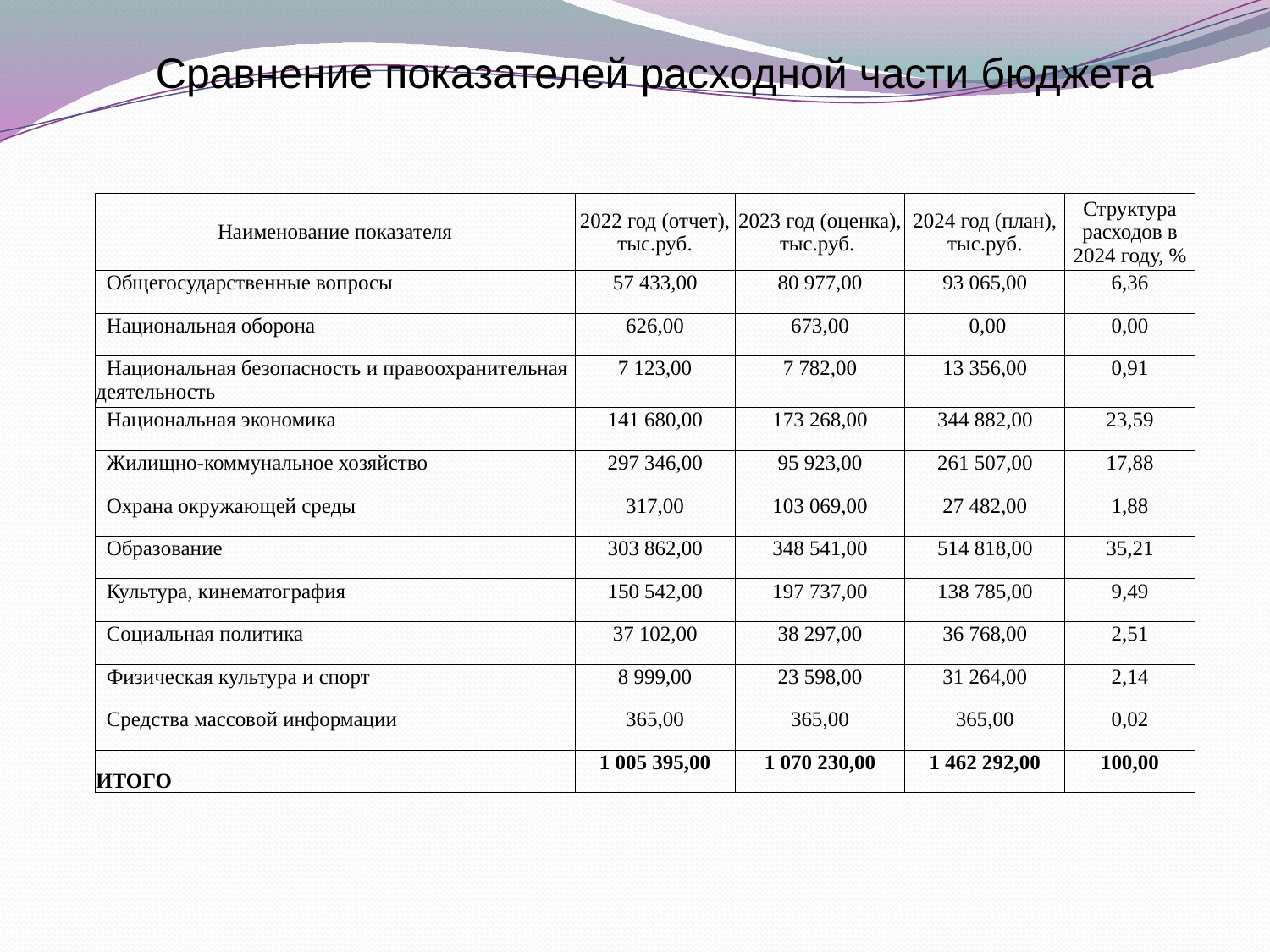

Сравнение показателей расходной части бюджета
| Наименование показателя | 2022 год (отчет), тыс.руб. | 2023 год (оценка), тыс.руб. | 2024 год (план), тыс.руб. | Структура расходов в 2024 году, % |
| --- | --- | --- | --- | --- |
| Общегосударственные вопросы | 57 433,00 | 80 977,00 | 93 065,00 | 6,36 |
| Национальная оборона | 626,00 | 673,00 | 0,00 | 0,00 |
| Национальная безопасность и правоохранительная деятельность | 7 123,00 | 7 782,00 | 13 356,00 | 0,91 |
| Национальная экономика | 141 680,00 | 173 268,00 | 344 882,00 | 23,59 |
| Жилищно-коммунальное хозяйство | 297 346,00 | 95 923,00 | 261 507,00 | 17,88 |
| Охрана окружающей среды | 317,00 | 103 069,00 | 27 482,00 | 1,88 |
| Образование | 303 862,00 | 348 541,00 | 514 818,00 | 35,21 |
| Культура, кинематография | 150 542,00 | 197 737,00 | 138 785,00 | 9,49 |
| Социальная политика | 37 102,00 | 38 297,00 | 36 768,00 | 2,51 |
| Физическая культура и спорт | 8 999,00 | 23 598,00 | 31 264,00 | 2,14 |
| Средства массовой информации | 365,00 | 365,00 | 365,00 | 0,02 |
| ИТОГО | 1 005 395,00 | 1 070 230,00 | 1 462 292,00 | 100,00 |